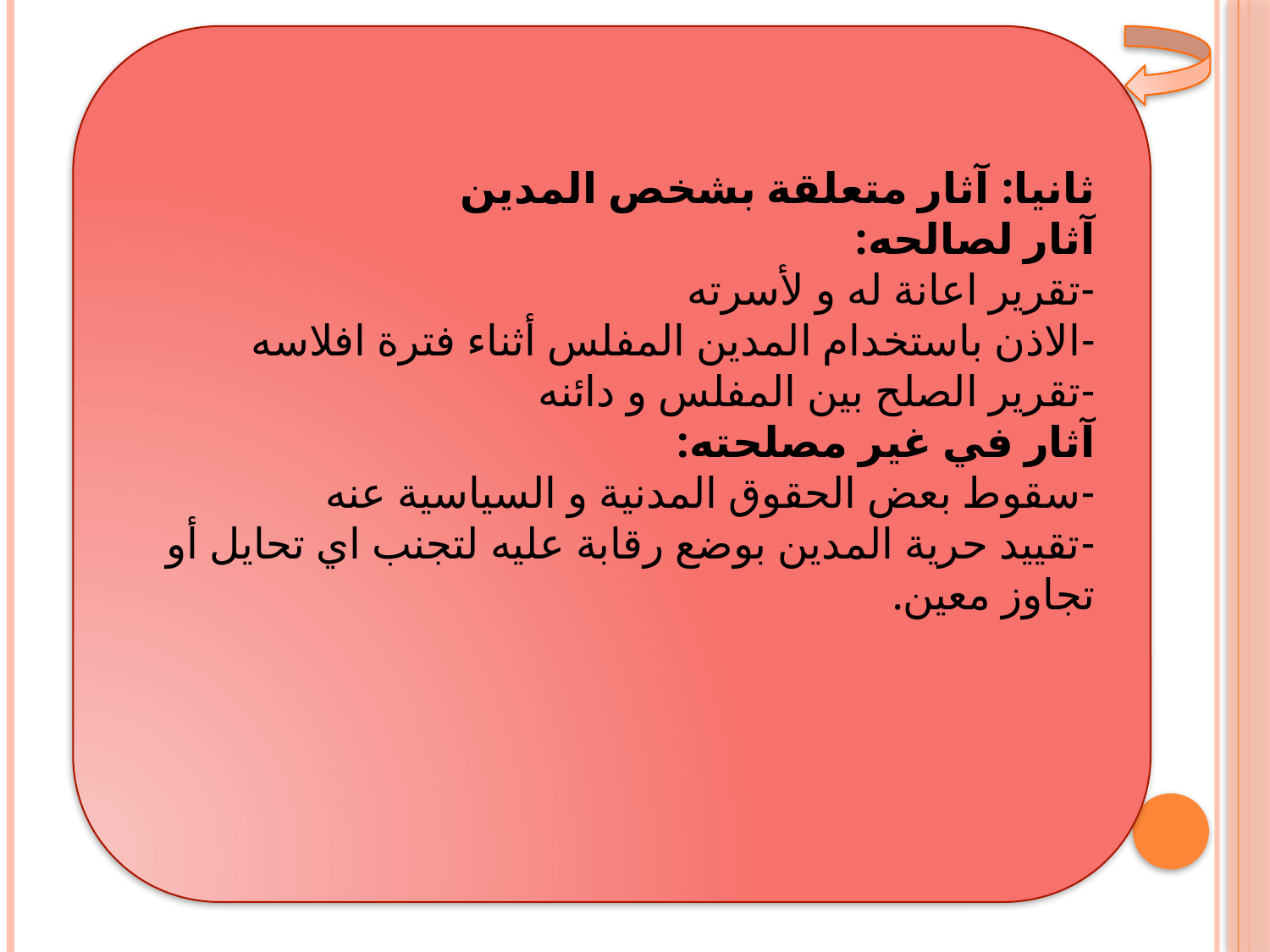

ثانيا: آثار متعلقة بشخص المدين
آثار لصالحه:
-تقرير اعانة له و لأسرته
-الاذن باستخدام المدين المفلس أثناء فترة افلاسه
-تقرير الصلح بين المفلس و دائنه
آثار في غير مصلحته:
-سقوط بعض الحقوق المدنية و السياسية عنه
-تقييد حرية المدين بوضع رقابة عليه لتجنب اي تحايل أو تجاوز معين.